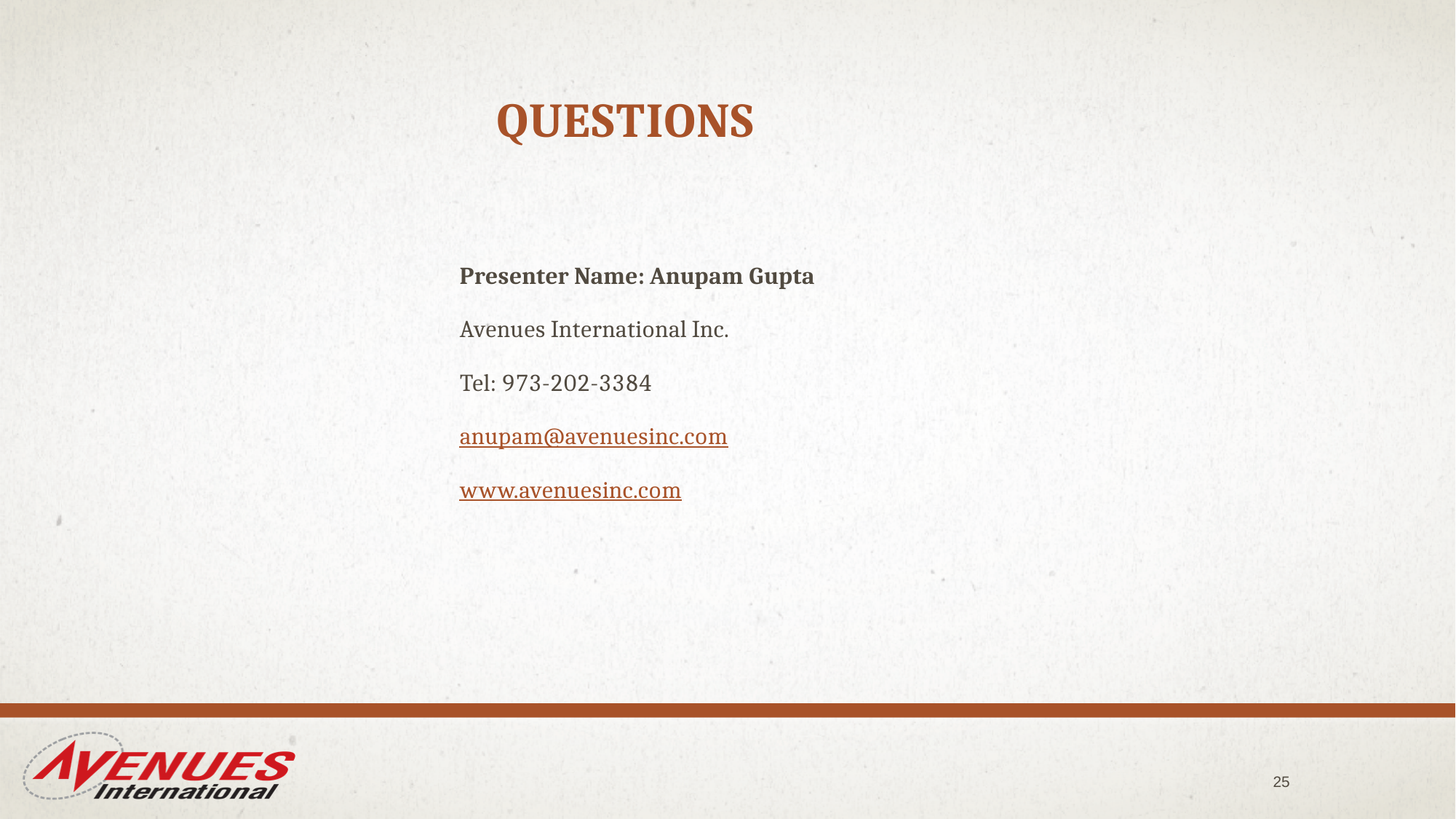

# Questions
Presenter Name: Anupam Gupta
Avenues International Inc.
Tel: 973-202-3384
anupam@avenuesinc.com
www.avenuesinc.com

25